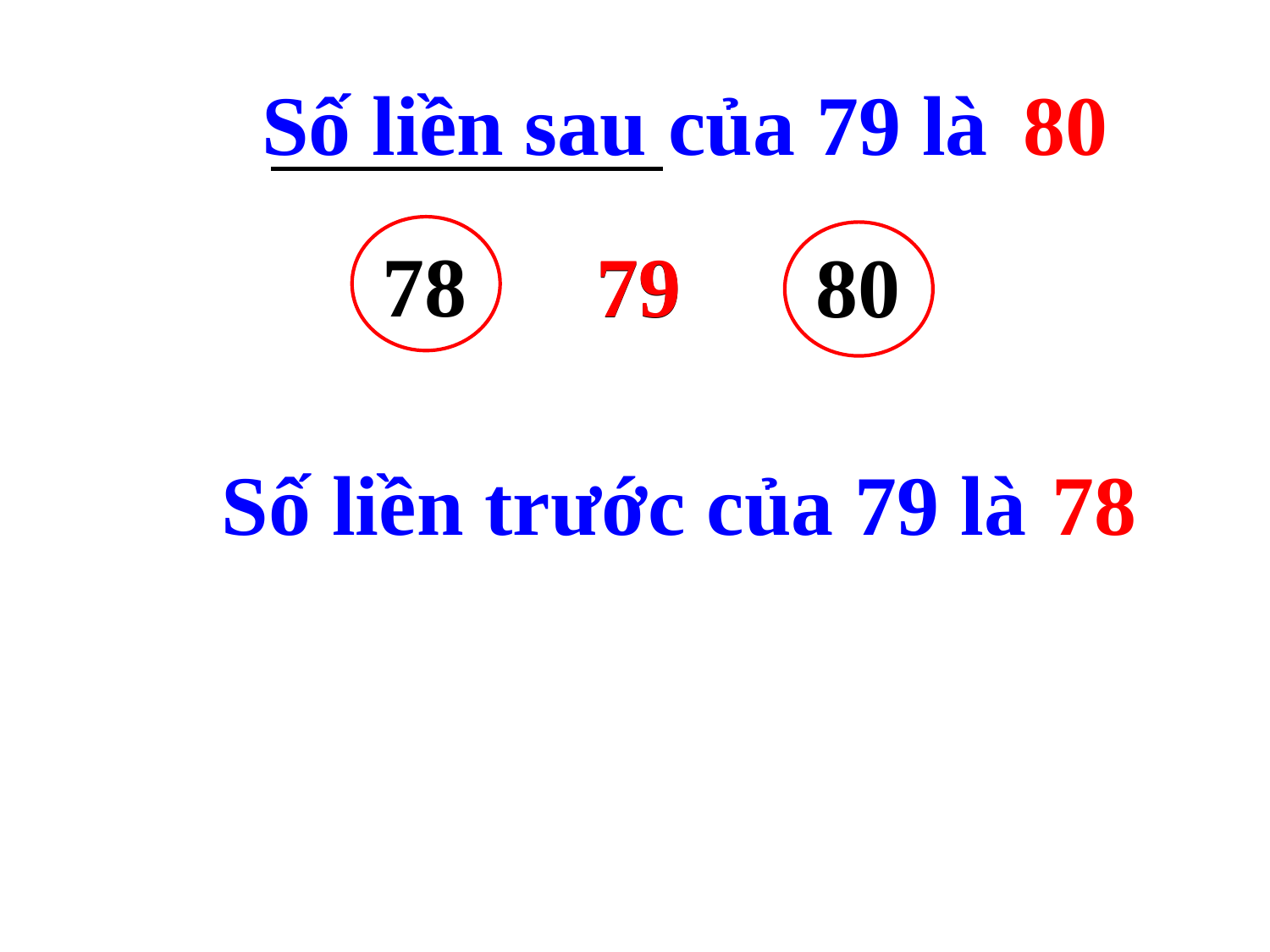

Số liền sau của 79 là
80

79
78
79
80
78
Số liền trước của 79 là